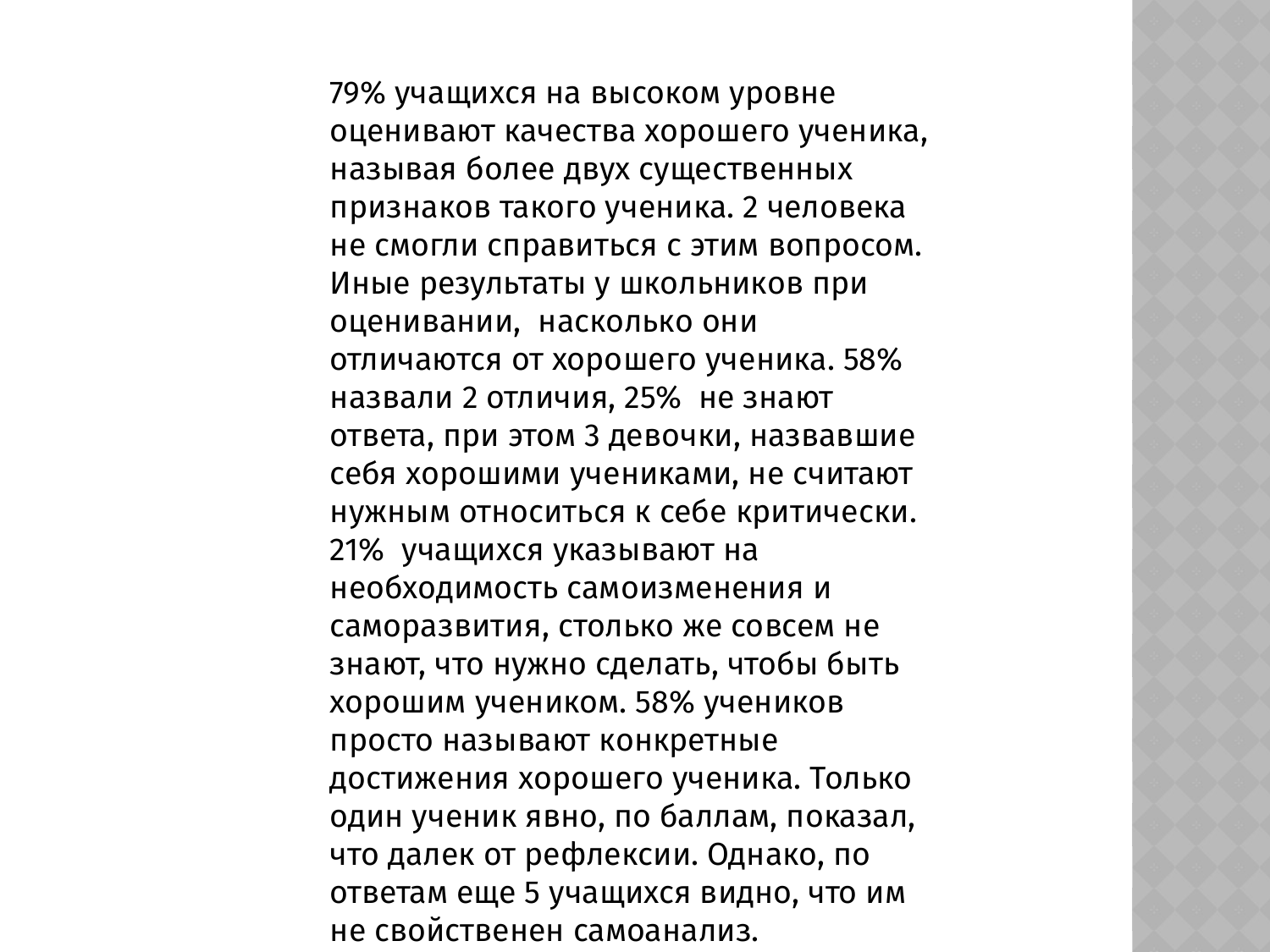

79% учащихся на высоком уровне оценивают качества хорошего ученика, называя более двух существенных признаков такого ученика. 2 человека не смогли справиться с этим вопросом.  Иные результаты у школьников при оценивании,  насколько они отличаются от хорошего ученика. 58%  назвали 2 отличия, 25%  не знают ответа, при этом 3 девочки, назвавшие себя хорошими учениками, не считают нужным относиться к себе критически. 21%  учащихся указывают на необходимость самоизменения и саморазвития, столько же совсем не знают, что нужно сделать, чтобы быть  хорошим учеником. 58% учеников просто называют конкретные достижения хорошего ученика. Только один ученик явно, по баллам, показал, что далек от рефлексии. Однако, по ответам еще 5 учащихся видно, что им не свойственен самоанализ.